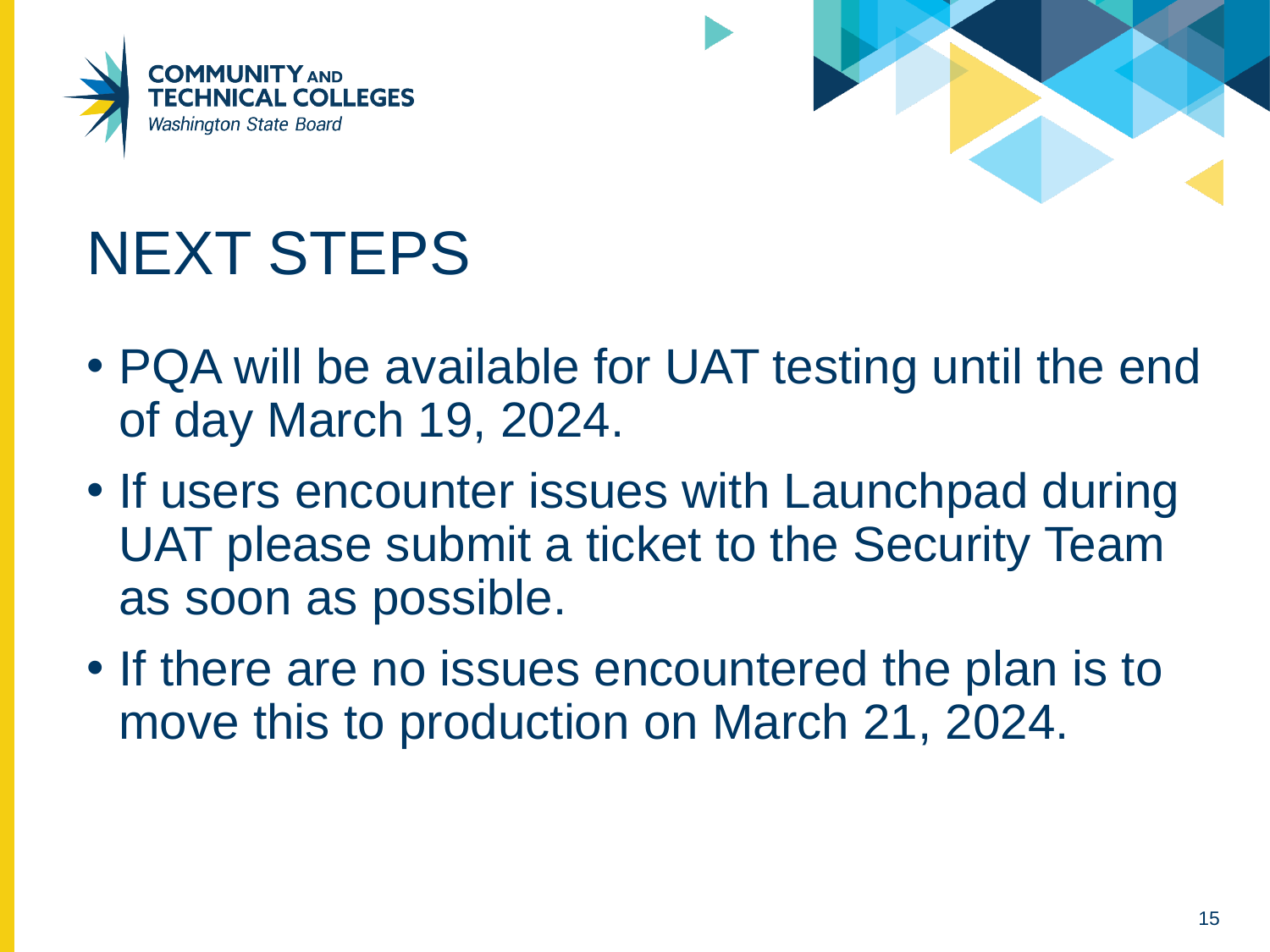

# Next Steps
PQA will be available for UAT testing until the end of day March 19, 2024.
If users encounter issues with Launchpad during UAT please submit a ticket to the Security Team as soon as possible.
If there are no issues encountered the plan is to move this to production on March 21, 2024.
15